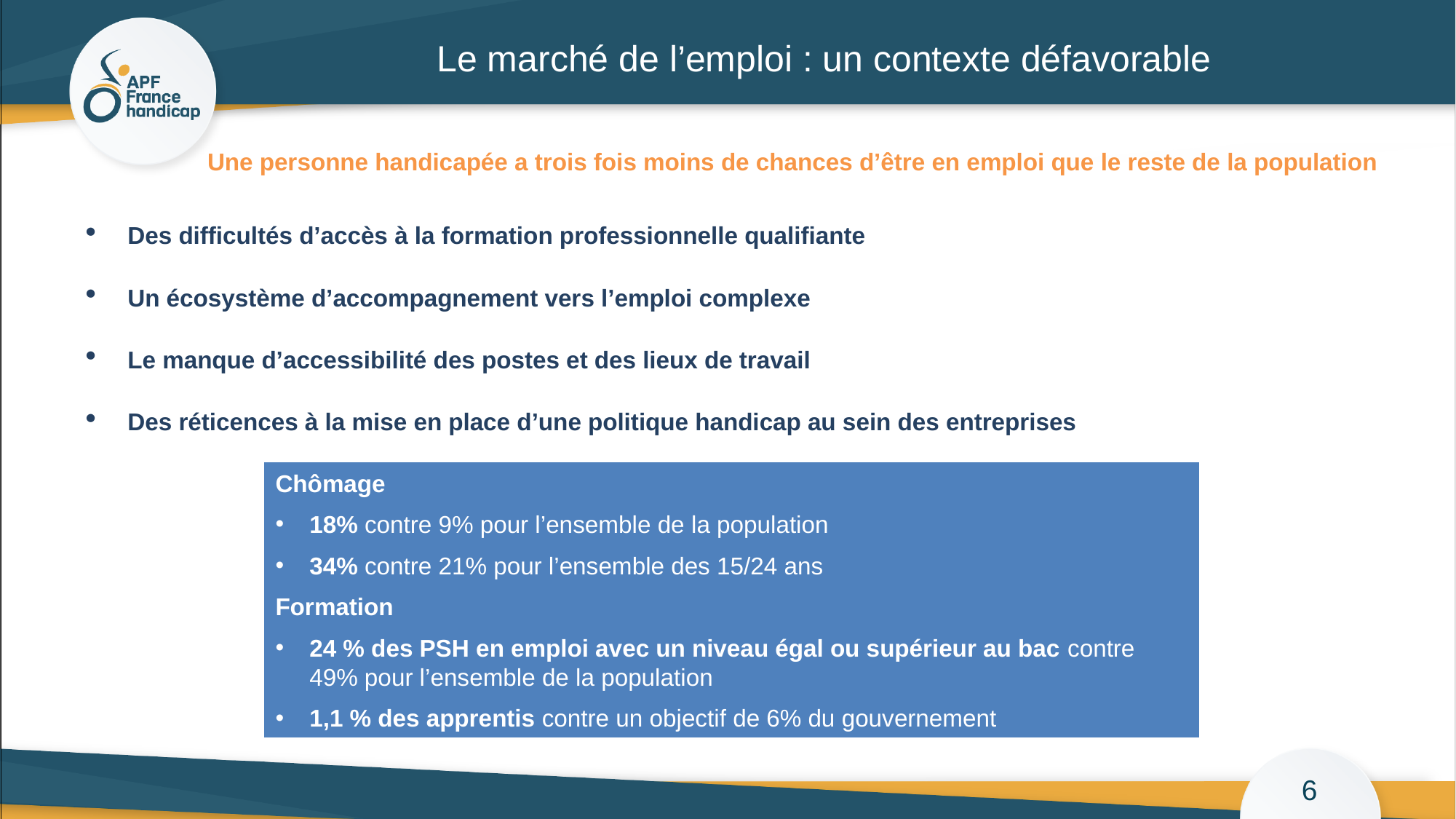

# Le marché de l’emploi : un contexte défavorable
Une personne handicapée a trois fois moins de chances d’être en emploi que le reste de la population

Des difficultés d’accès à la formation professionnelle qualifiante

Un écosystème d’accompagnement vers l’emploi complexe

Le manque d’accessibilité des postes et des lieux de travail

Des réticences à la mise en place d’une politique handicap au sein des entreprises
Chômage
18% contre 9% pour l’ensemble de la population
34% contre 21% pour l’ensemble des 15/24 ans
Formation
24 % des PSH en emploi avec un niveau égal ou supérieur au bac contre 49% pour l’ensemble de la population
1,1 % des apprentis contre un objectif de 6% du gouvernement
6